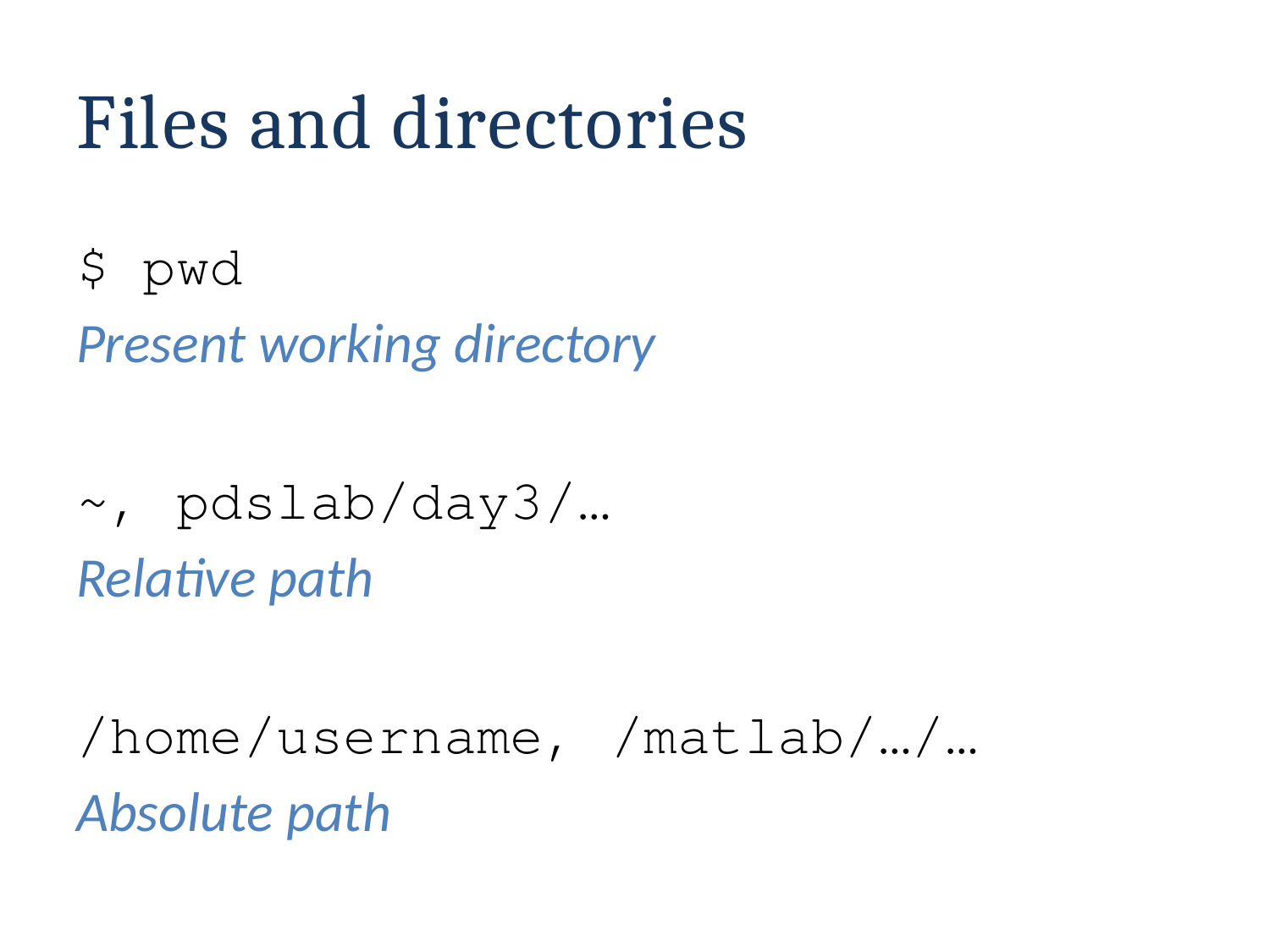

# Files and directories
$ pwd
Present working directory

~, pdslab/day3/…
Relative path

/home/username, /matlab/…/…
Absolute path